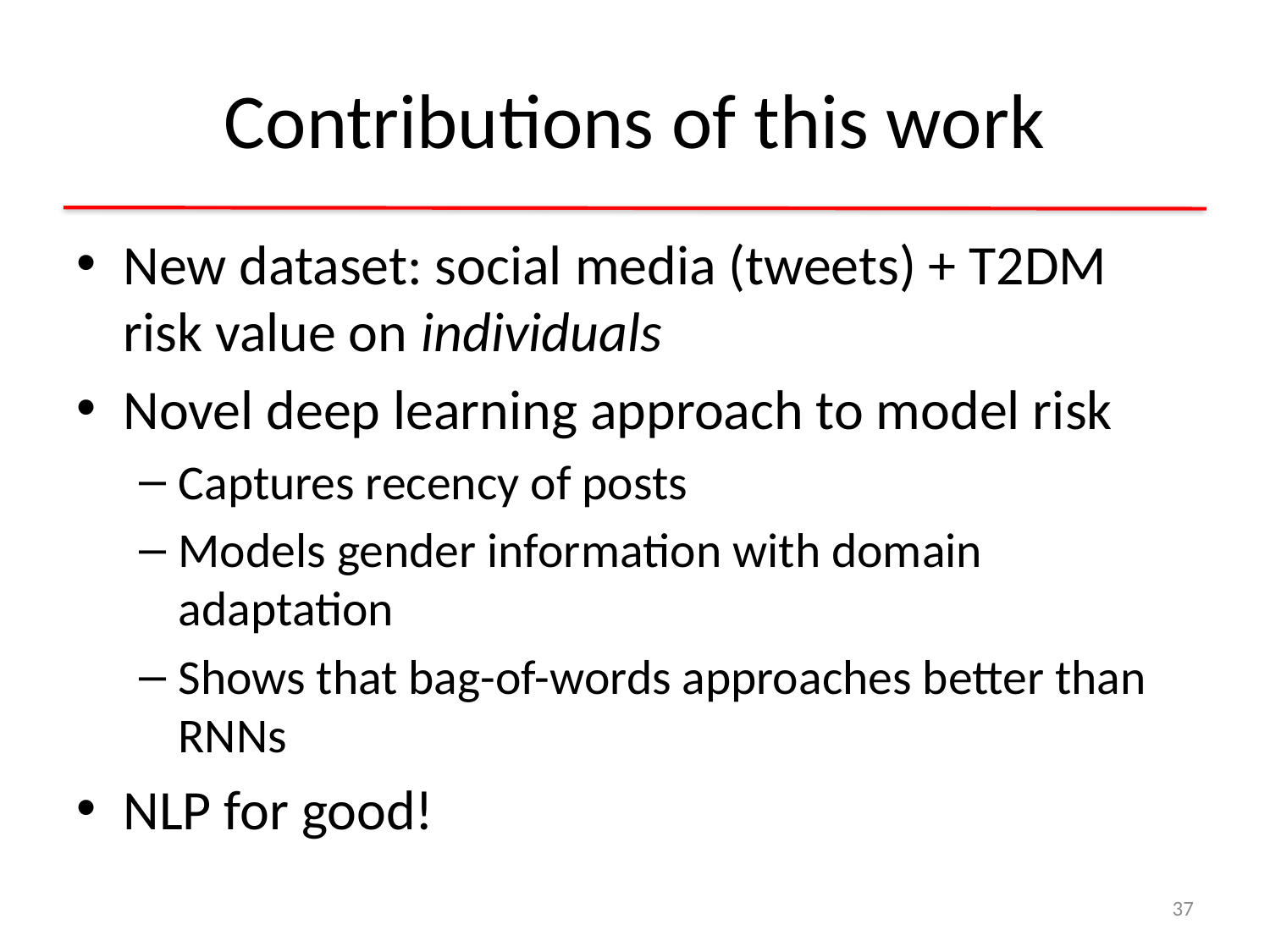

# Contributions of this work
New dataset: social media (tweets) + T2DM risk value on individuals
Novel deep learning approach to model risk
Captures recency of posts
Models gender information with domain adaptation
Shows that bag-of-words approaches better than RNNs
NLP for good!
37